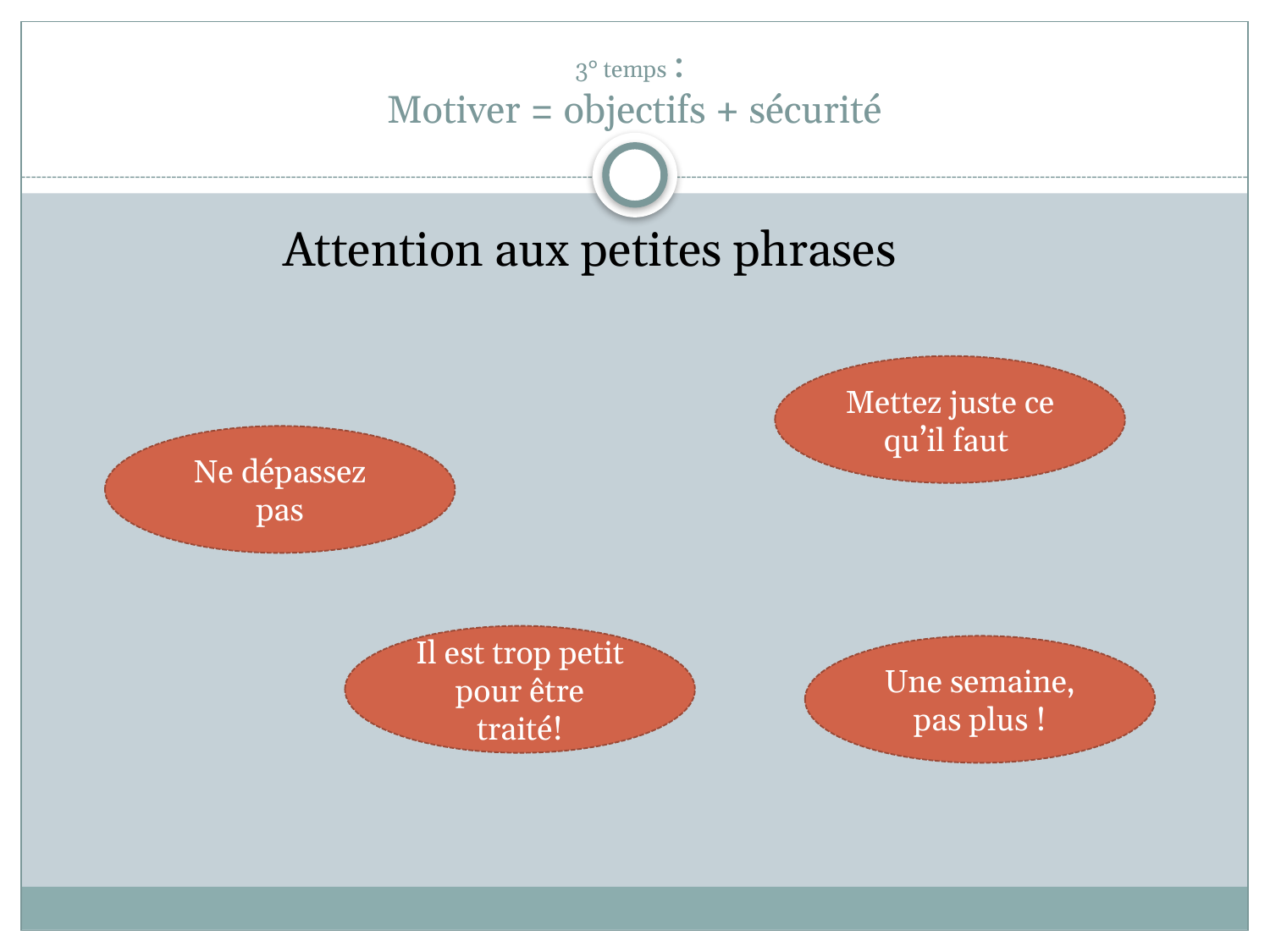

# 3° temps : Motiver = objectifs + sécurité
                    Attention aux petites phrases

Mettez juste ce qu’il faut
Ne dépassez pas
Il est trop petit pour être traité!
Une semaine, pas plus !